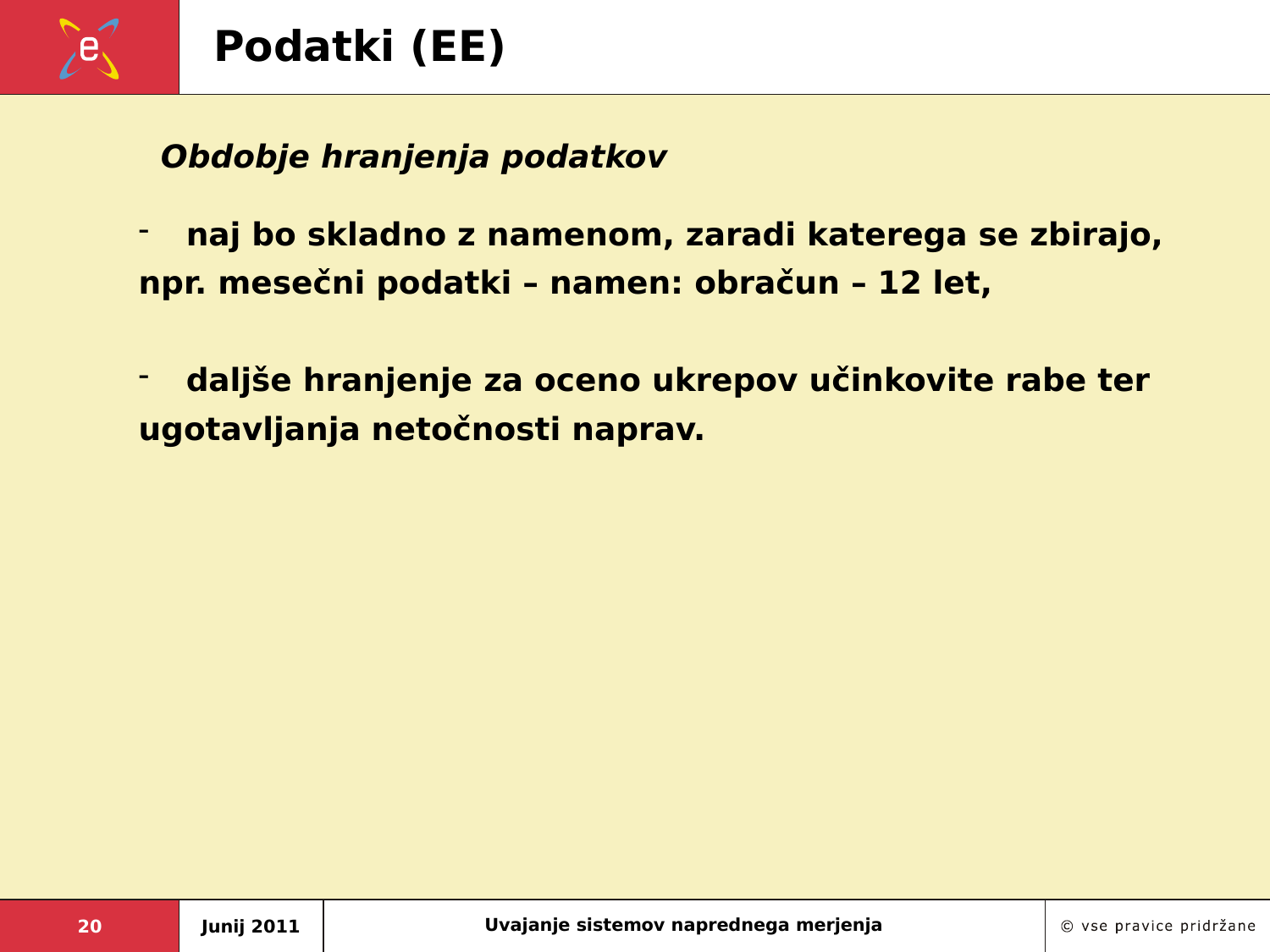

# Podatki (EE)

naj bo skladno z namenom, zaradi katerega se zbirajo,
npr. mesečni podatki – namen: obračun – 12 let,

daljše hranjenje za oceno ukrepov učinkovite rabe ter
ugotavljanja netočnosti naprav.

 Obdobje hranjenja podatkov

20
Junij 2011
Uvajanje sistemov naprednega merjenja